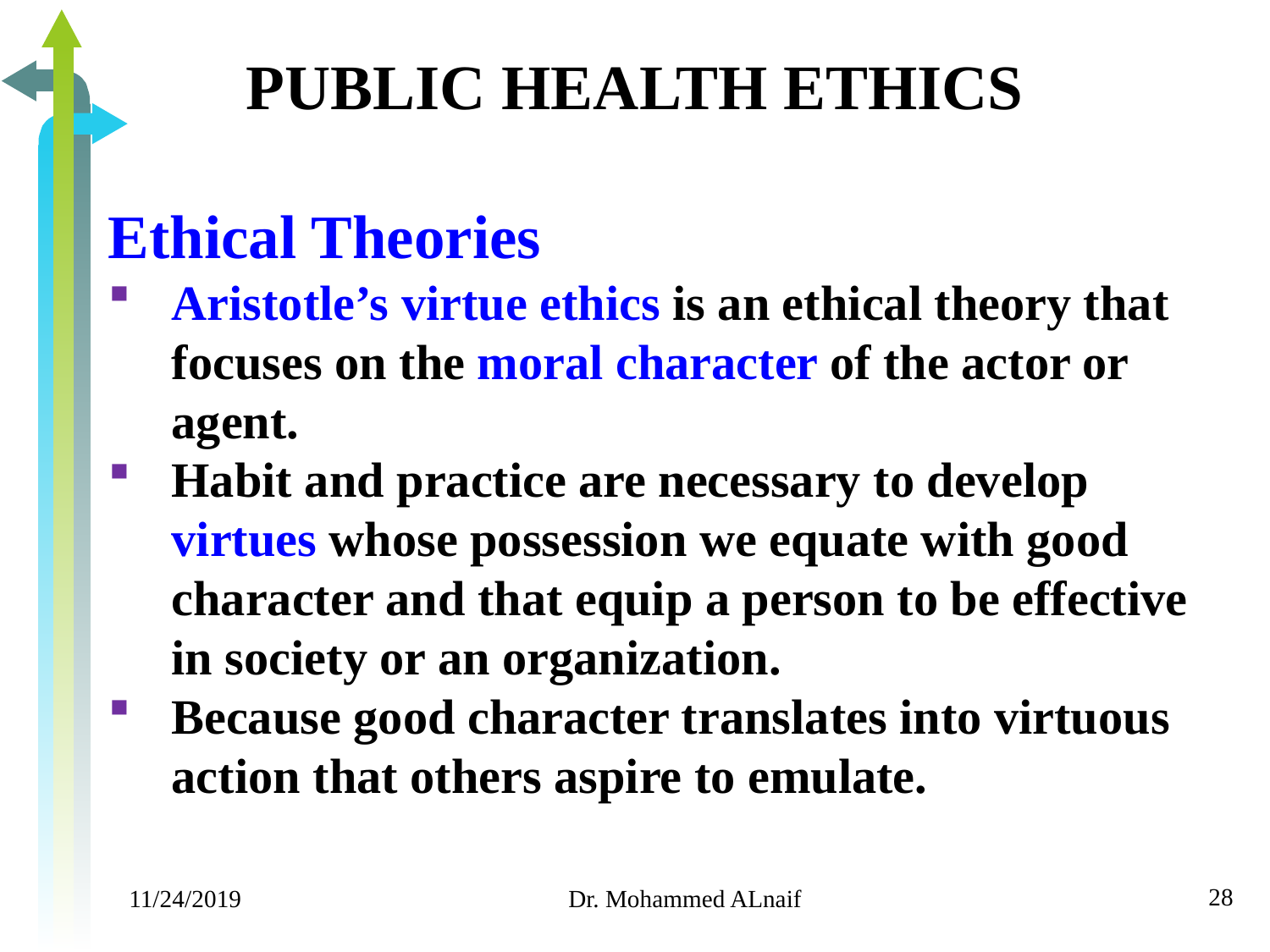

# PUBLIC HEALTH ETHICS
Ethical Theories
Aristotle’s virtue ethics is an ethical theory that focuses on the moral character of the actor or agent.
Habit and practice are necessary to develop virtues whose possession we equate with good character and that equip a person to be effective in society or an organization.
Because good character translates into virtuous action that others aspire to emulate.
28
11/24/2019
Dr. Mohammed ALnaif